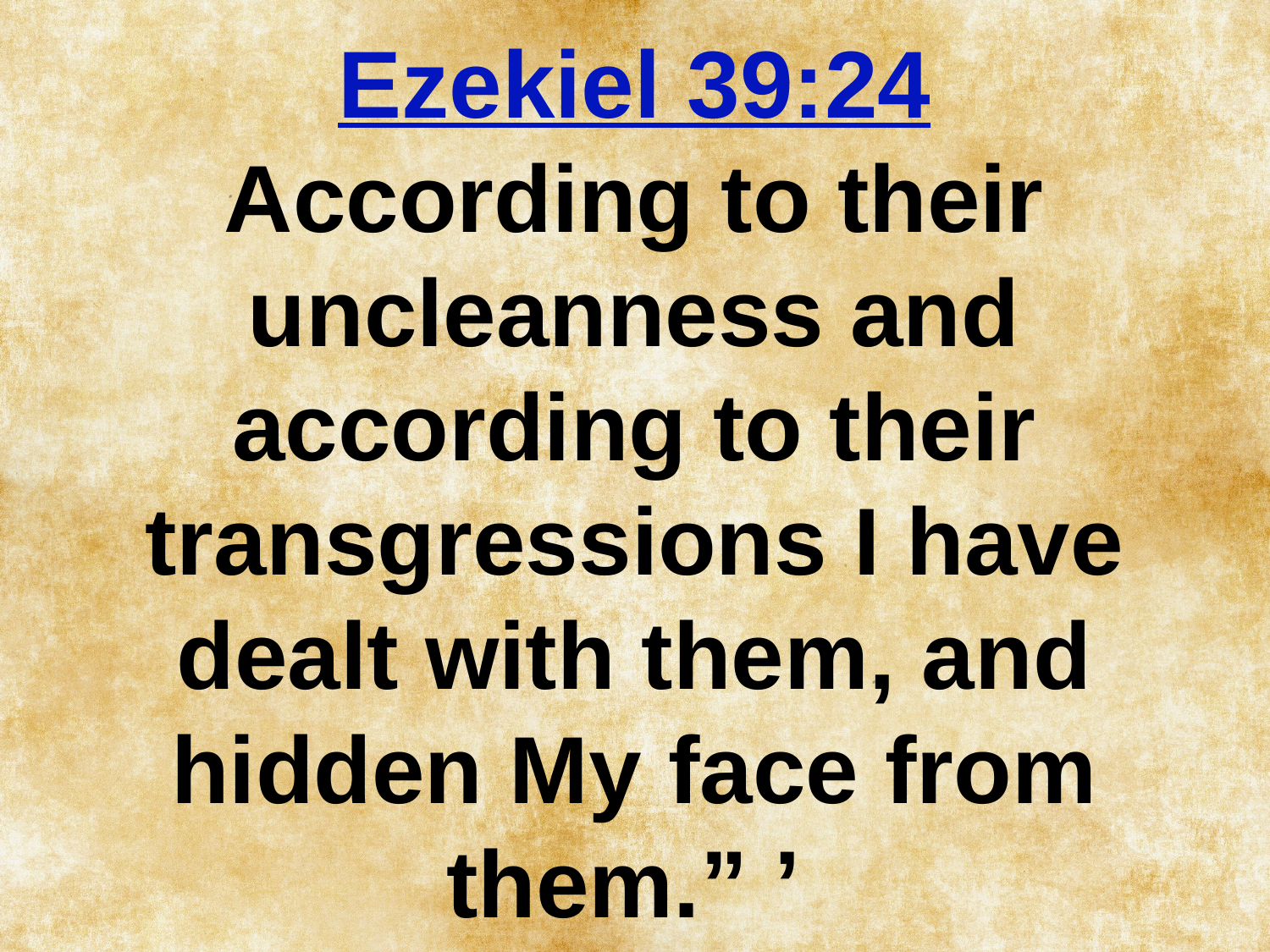

Ezekiel 39:24
According to their uncleanness and according to their transgressions I have dealt with them, and hidden My face from them.” ’